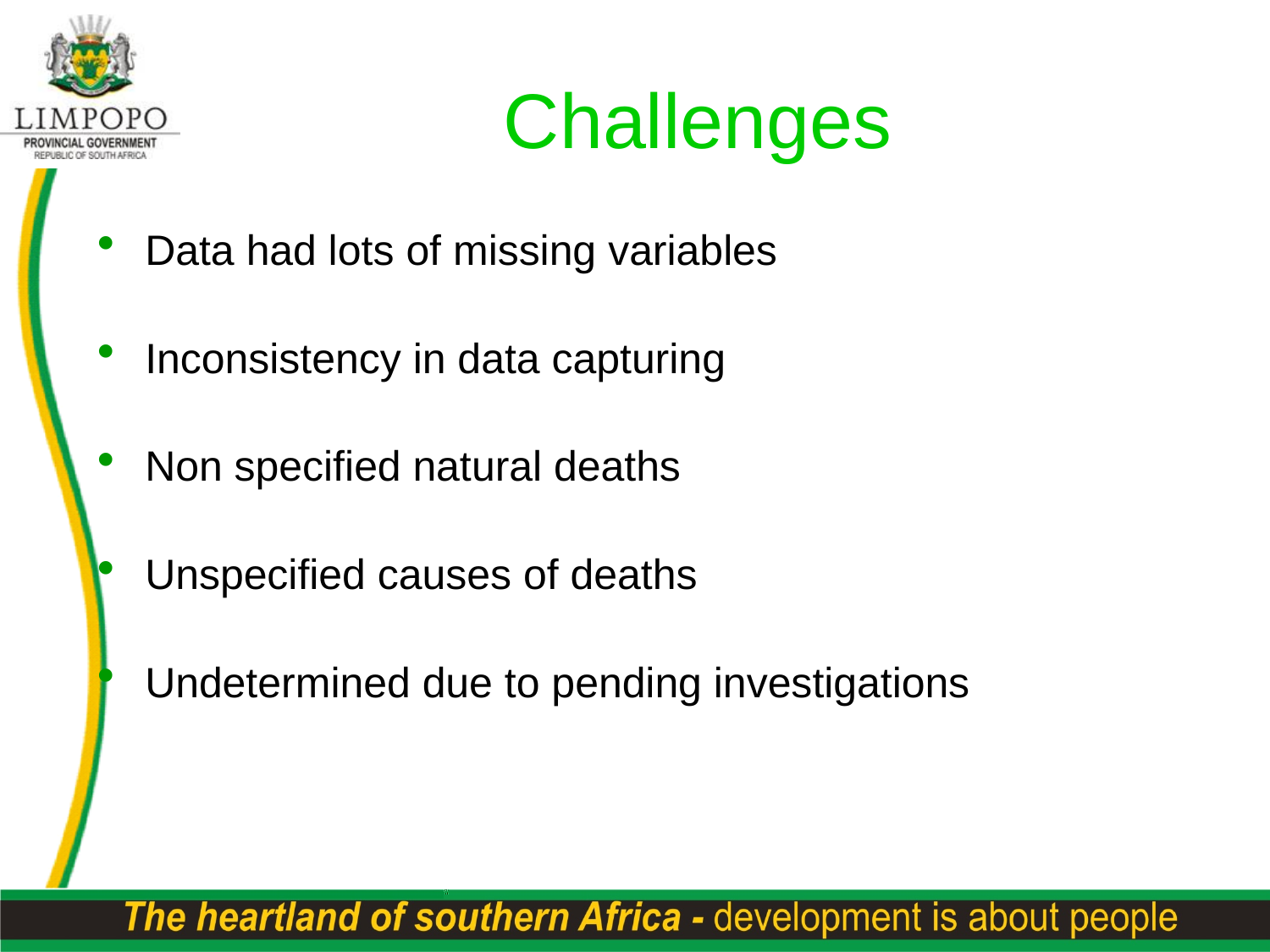

Challenges
Data had lots of missing variables

Inconsistency in data capturing

Non specified natural deaths

Unspecified causes of deaths

Undetermined due to pending investigations